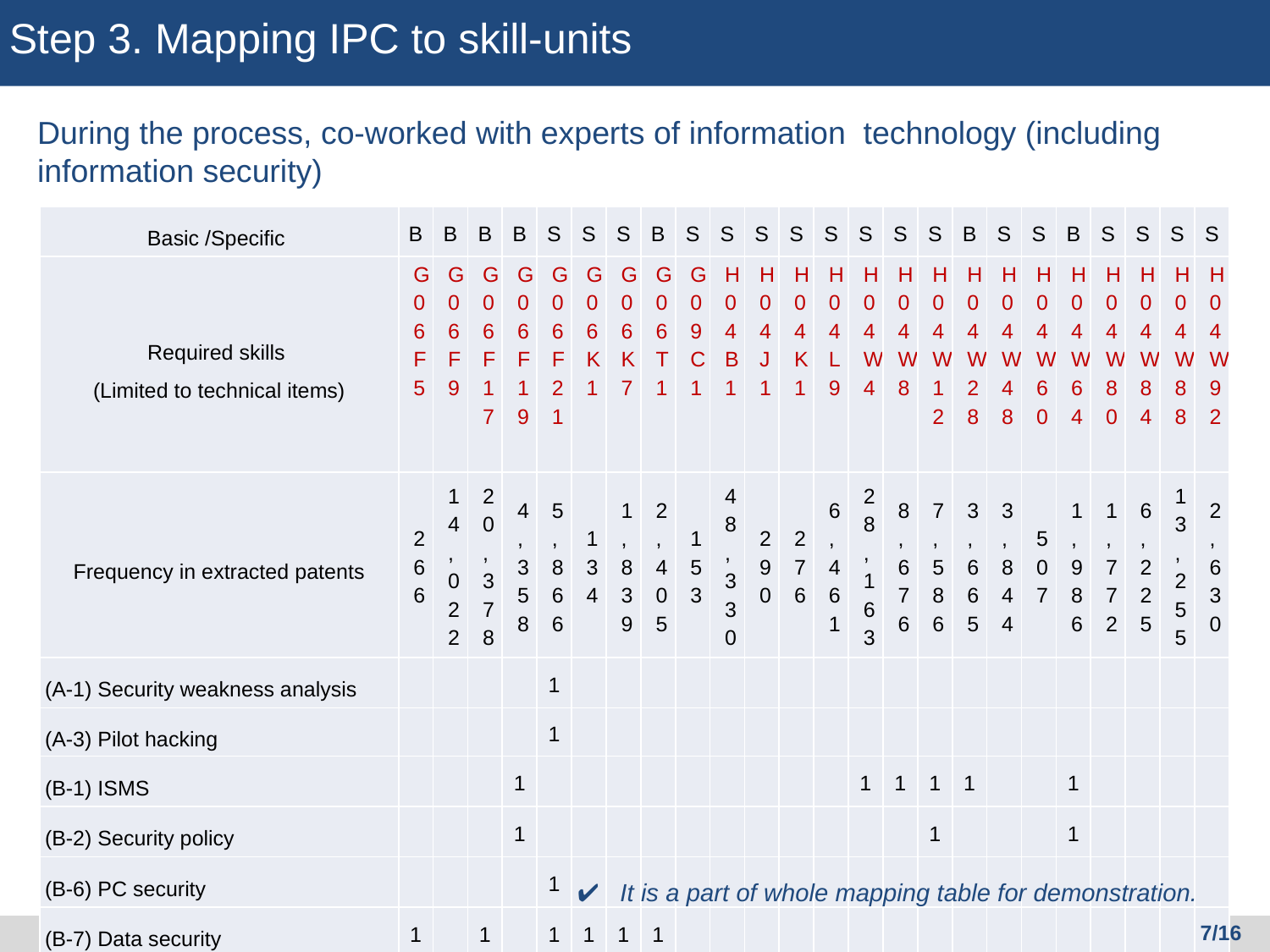

Step 3. Mapping IPC to skill-units
During the process, co-worked with experts of information  technology (including information security)
| Basic /Specific | B | B | B | B | S | S | S | B | S | S | S | S | S | S | S | S | B | S | S | B | S | S | S | S |
| --- | --- | --- | --- | --- | --- | --- | --- | --- | --- | --- | --- | --- | --- | --- | --- | --- | --- | --- | --- | --- | --- | --- | --- | --- |
| Required skills (Limited to technical items) | G06F5 | G06F9 | G06F17 | G06F19 | G06F21 | G06K1 | G06K7 | G06T1 | G09C1 | H04B1 | H04J1 | H04K1 | H04L9 | H04W4 | H04W8 | H04W12 | H04W28 | H04W48 | H04W60 | H04W64 | H04W80 | H04W84 | H04W88 | H04W92 |
| Frequency in extracted patents | 266 | 14,022 | 20,378 | 4,358 | 5,866 | 134 | 1,839 | 2,405 | 153 | 48,330 | 290 | 276 | 6,461 | 28,163 | 8,676 | 7,586 | 3,665 | 3,844 | 507 | 1,986 | 1,772 | 6,225 | 13,255 | 2,630 |
| (A-1) Security weakness analysis |  |  |  |  | 1 |  |  |  |  |  |  |  |  |  |  |  |  |  |  |  |  |  |  |  |
| (A-3) Pilot hacking |  |  |  |  | 1 |  |  |  |  |  |  |  |  |  |  |  |  |  |  |  |  |  |  |  |
| (B-1) ISMS |  |  |  | 1 |  |  |  |  |  |  |  |  |  | 1 | 1 | 1 | 1 |  |  | 1 |  |  |  |  |
| (B-2) Security policy |  |  |  | 1 |  |  |  |  |  |  |  |  |  |  |  | 1 |  |  |  | 1 |  |  |  |  |
| (B-6) PC security |  |  |  |  | 1 |  |  |  |  |  |  |  |  |  |  |  |  |  |  |  |  |  |  |  |
| (B-7) Data security | 1 |  | 1 |  | 1 | 1 | 1 | 1 |  |  |  |  |  |  |  |  |  |  |  |  |  |  |  |  |
| (B-8) Network security |  |  |  |  |  |  |  |  |  | 1 | 1 | 1 | 1 | 1 | 1 |  | 1 | 1 |  | 1 | 1 | 1 | 1 | 1 |
| (C-1) Privacy protection law |  |  |  | 1 |  |  |  |  |  |  |  |  |  |  |  | 1 |  |  |  |  |  |  |  |  |
✔   It is a part of whole mapping table for demonstration.
7/16